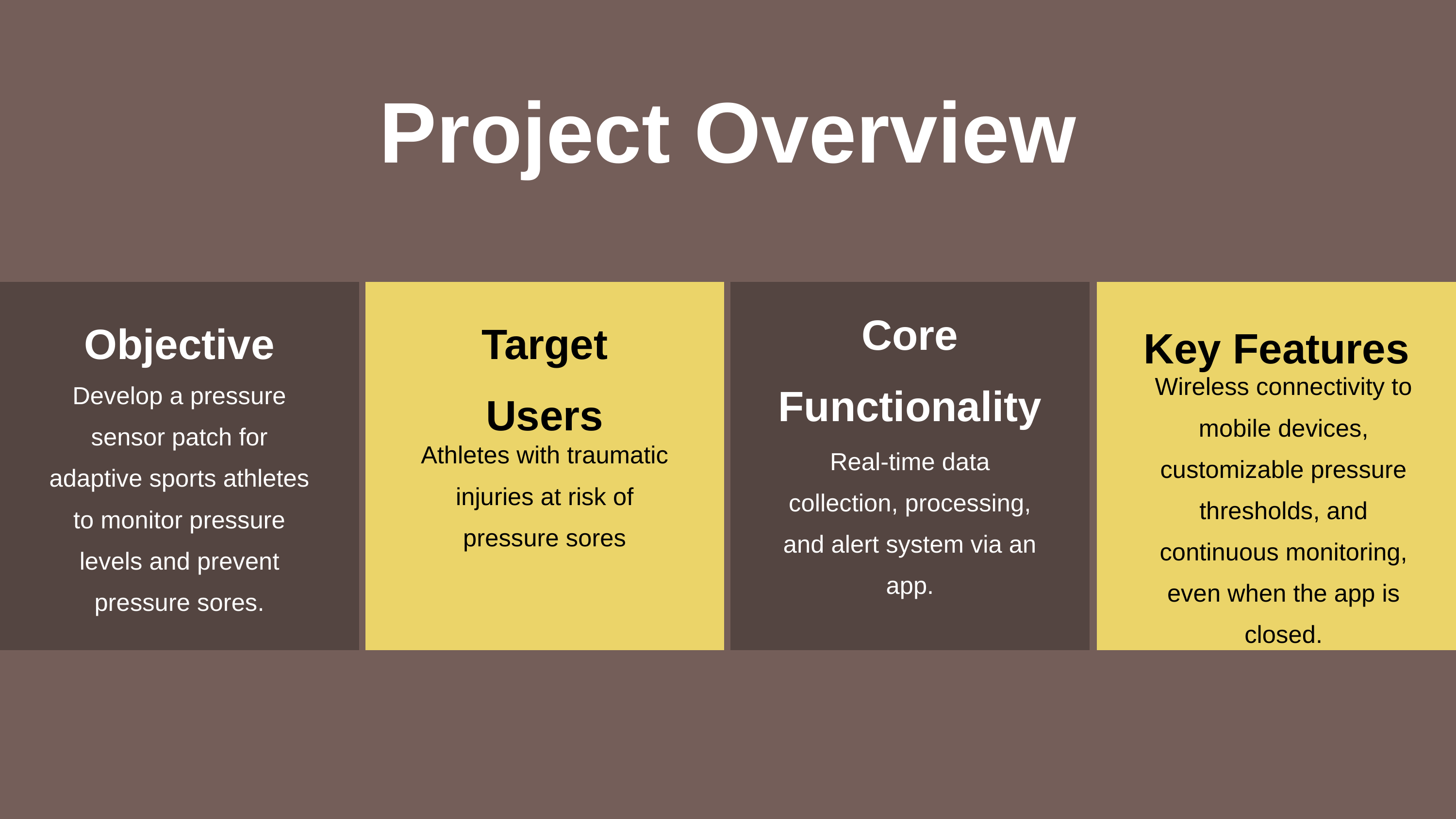

Project Overview

Core Functionality
Objective
Target Users
Key Features
Wireless connectivity to mobile devices, customizable pressure thresholds, and continuous monitoring, even when the app is closed.
Develop a pressure sensor patch for adaptive sports athletes to monitor pressure levels and prevent pressure sores.
Athletes with traumatic injuries at risk of pressure sores
Real-time data collection, processing, and alert system via an app.